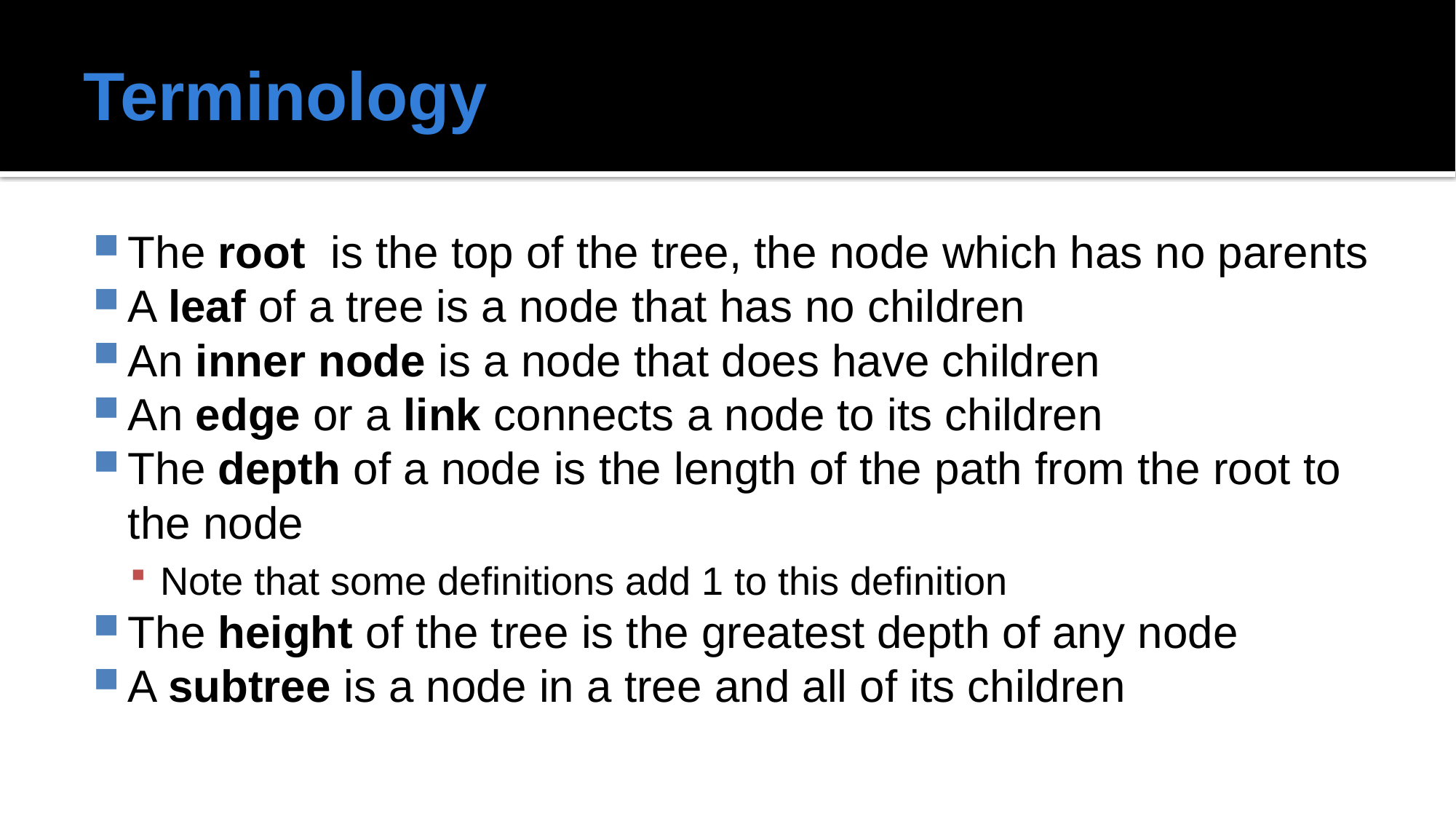

# Terminology
The root  is the top of the tree, the node which has no parents
A leaf of a tree is a node that has no children
An inner node is a node that does have children
An edge or a link connects a node to its children
The depth of a node is the length of the path from the root to the node
Note that some definitions add 1 to this definition
The height of the tree is the greatest depth of any node
A subtree is a node in a tree and all of its children